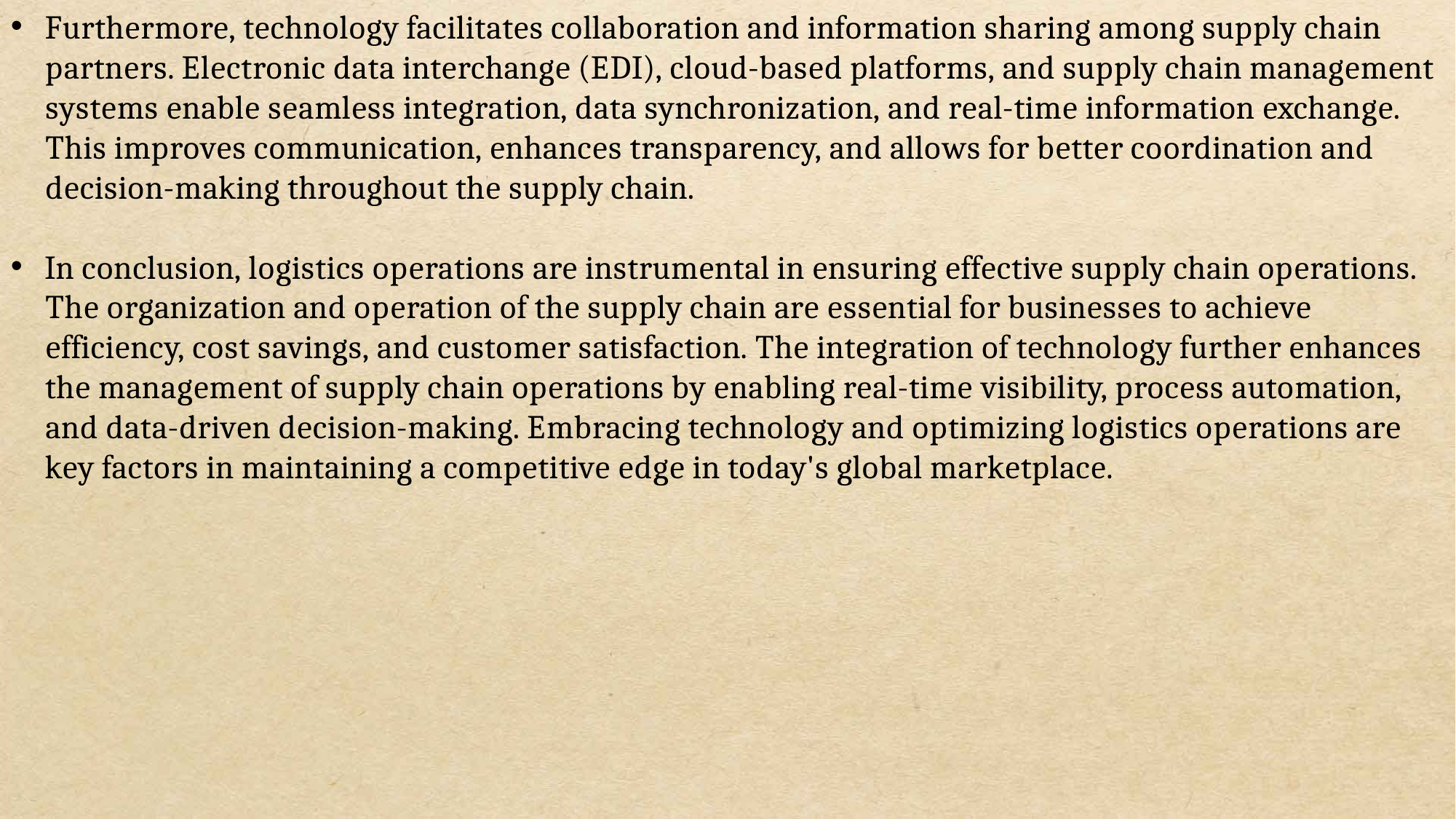

Furthermore, technology facilitates collaboration and information sharing among supply chain partners. Electronic data interchange (EDI), cloud-based platforms, and supply chain management systems enable seamless integration, data synchronization, and real-time information exchange. This improves communication, enhances transparency, and allows for better coordination and decision-making throughout the supply chain.

In conclusion, logistics operations are instrumental in ensuring effective supply chain operations. The organization and operation of the supply chain are essential for businesses to achieve efficiency, cost savings, and customer satisfaction. The integration of technology further enhances the management of supply chain operations by enabling real-time visibility, process automation, and data-driven decision-making. Embracing technology and optimizing logistics operations are key factors in maintaining a competitive edge in today's global marketplace.